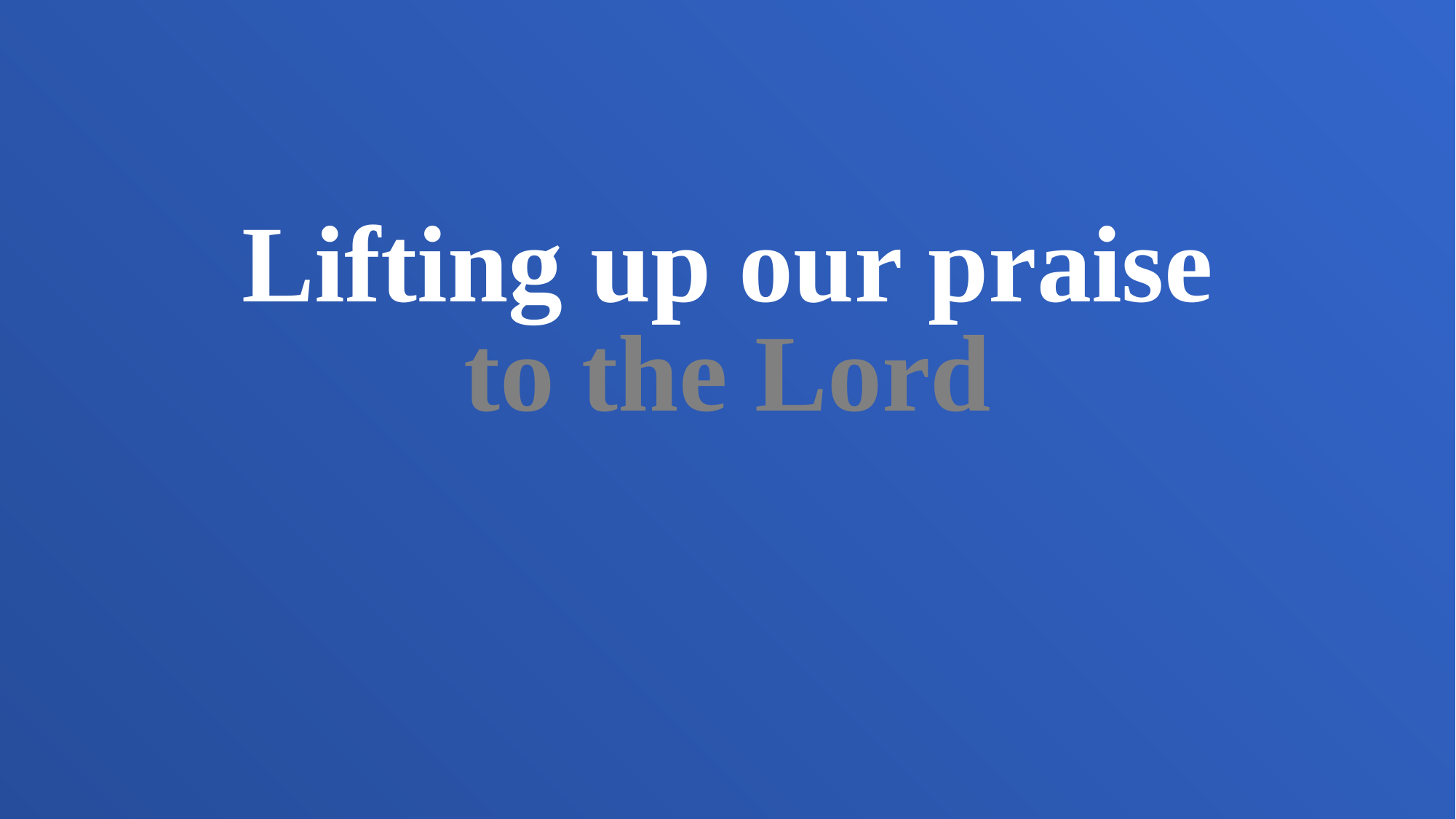

Lifting up our praise
to the Lord